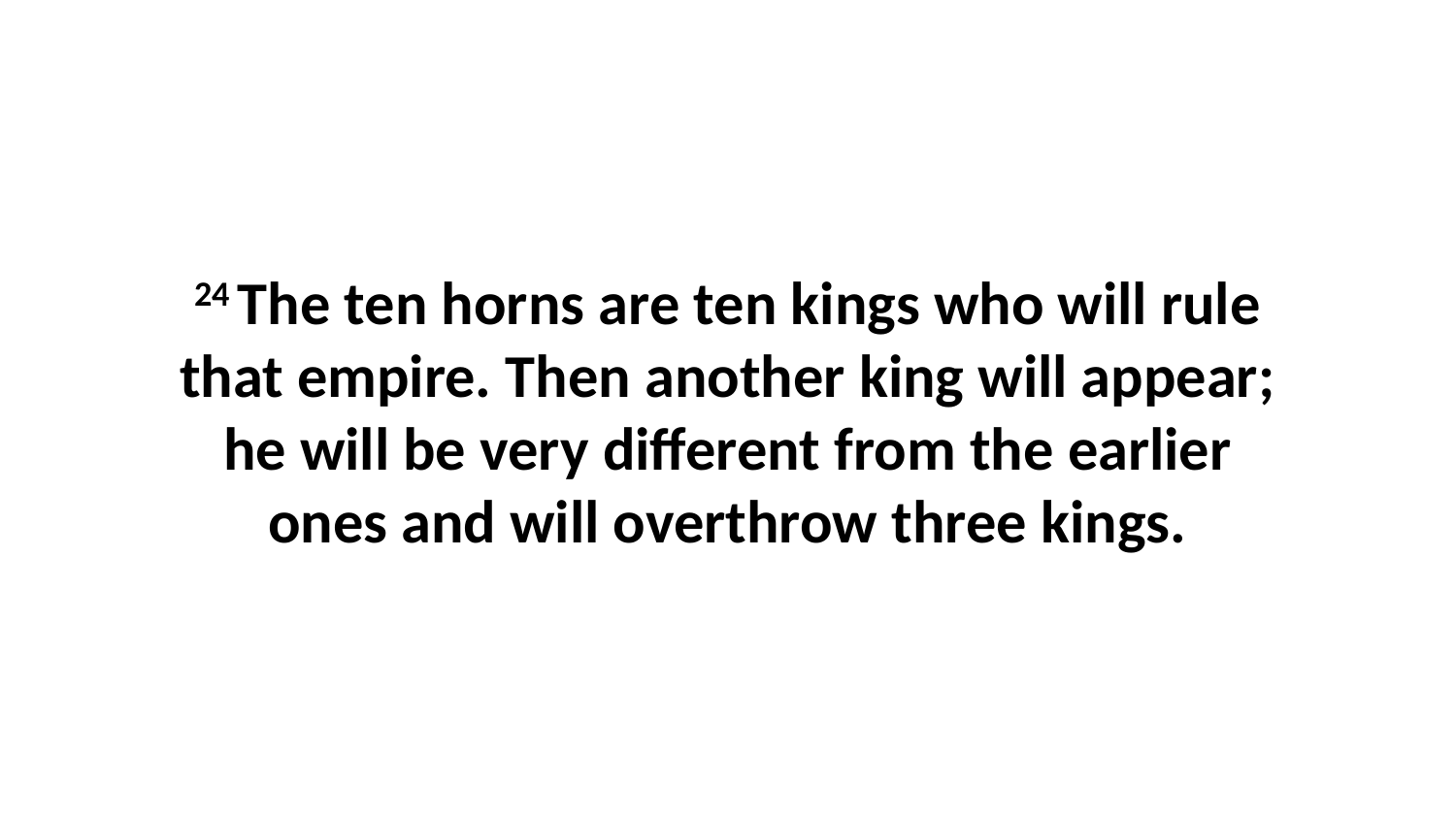

24 The ten horns are ten kings who will rule that empire. Then another king will appear; he will be very different from the earlier ones and will overthrow three kings.